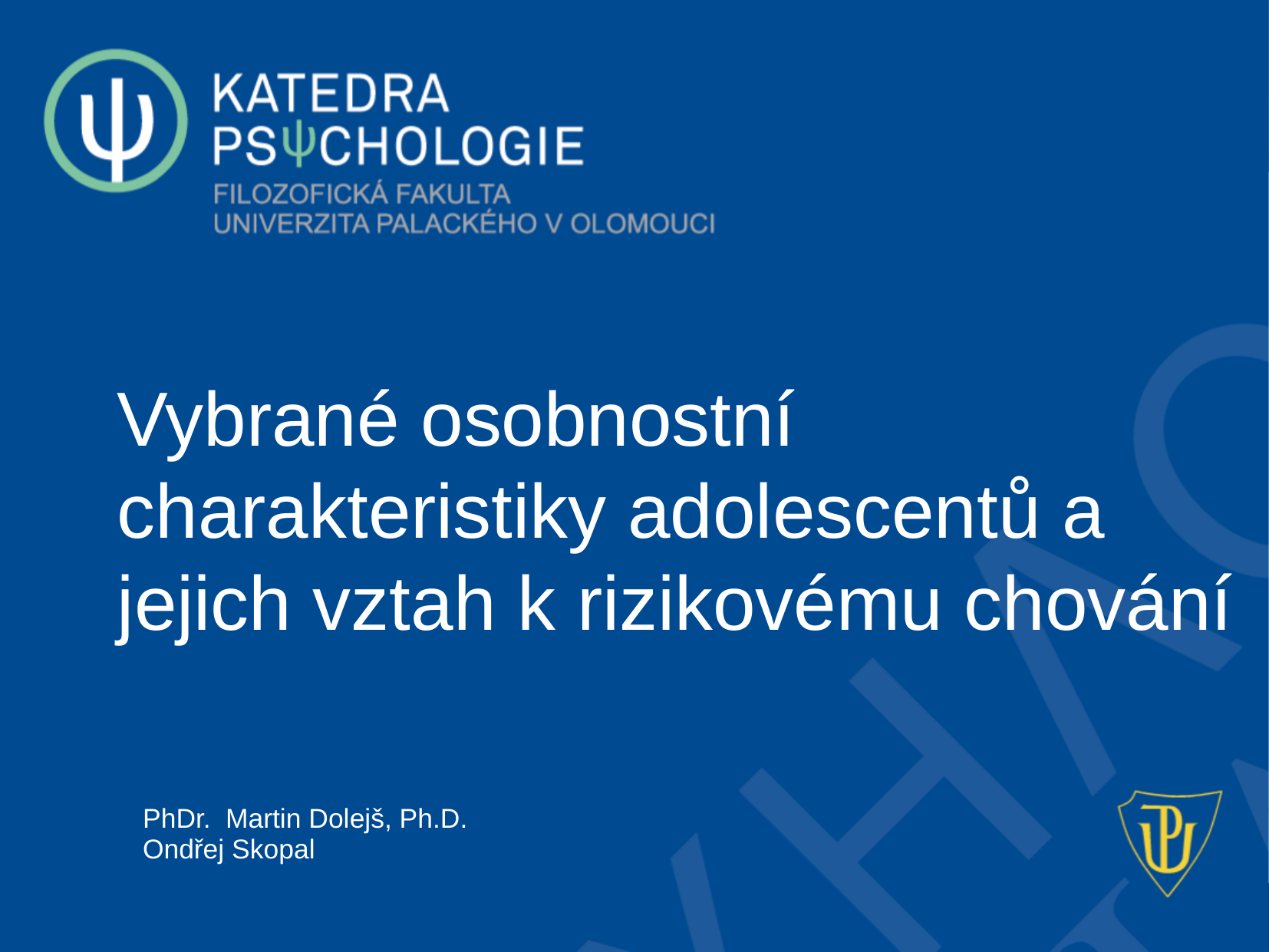

Vybrané osobnostní charakteristiky adolescentů a jejich vztah k rizikovému chování
PhDr.  Martin Dolejš, Ph.D.
Ondřej Skopal